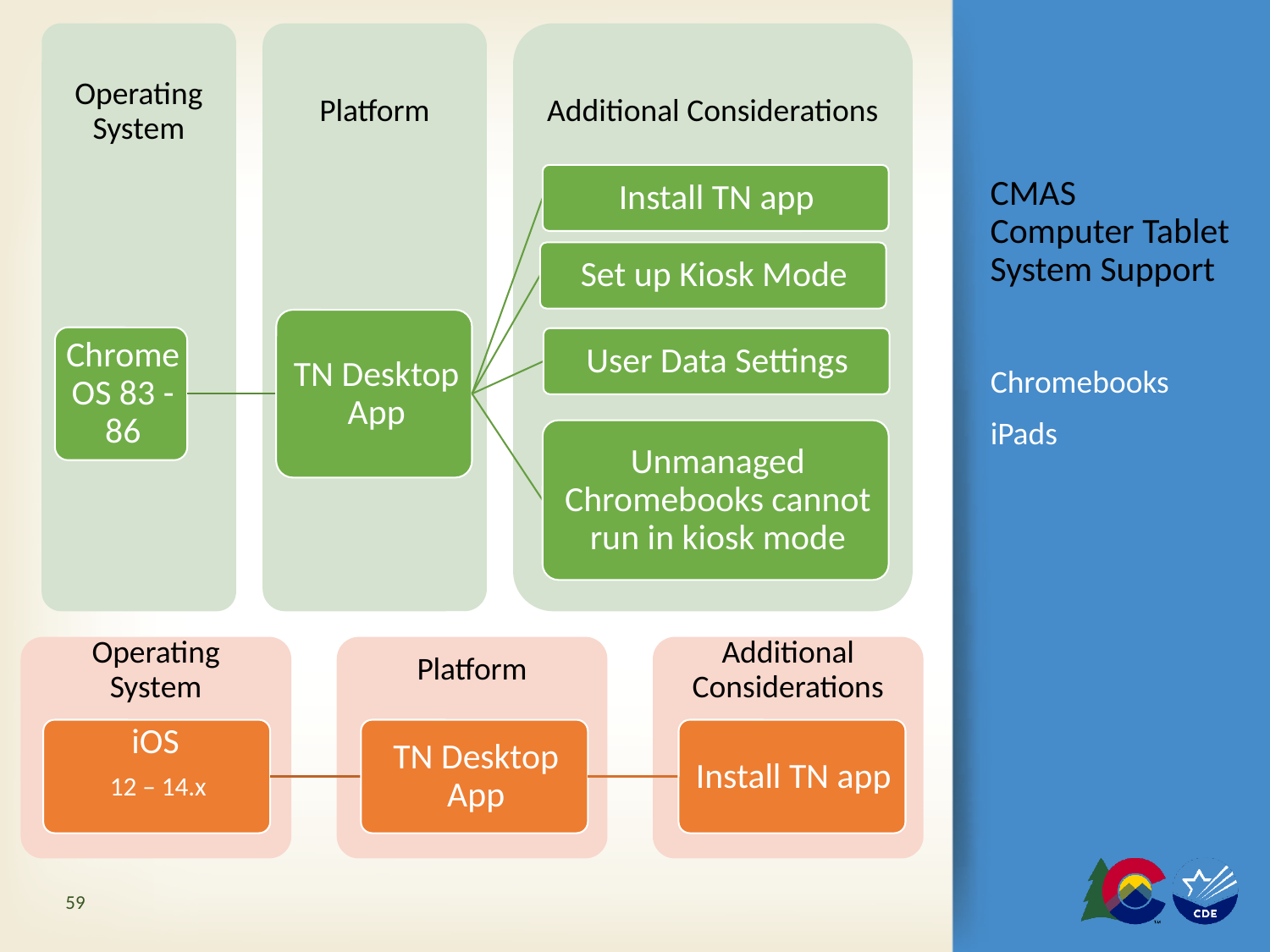

Additional Considerations
Platform
Operating System
Chrome OS 83 - 86

TN Desktop App

Install TN app

Set up Kiosk Mode

User Data Settings

Unmanaged Chromebooks cannot run in kiosk mode
# CMAS Computer Tablet System Support

Chromebooks
iPads

Additional Considerations
Platform
Operating System
iOS
12 – 14.x

TN Desktop App

Install TN app
59